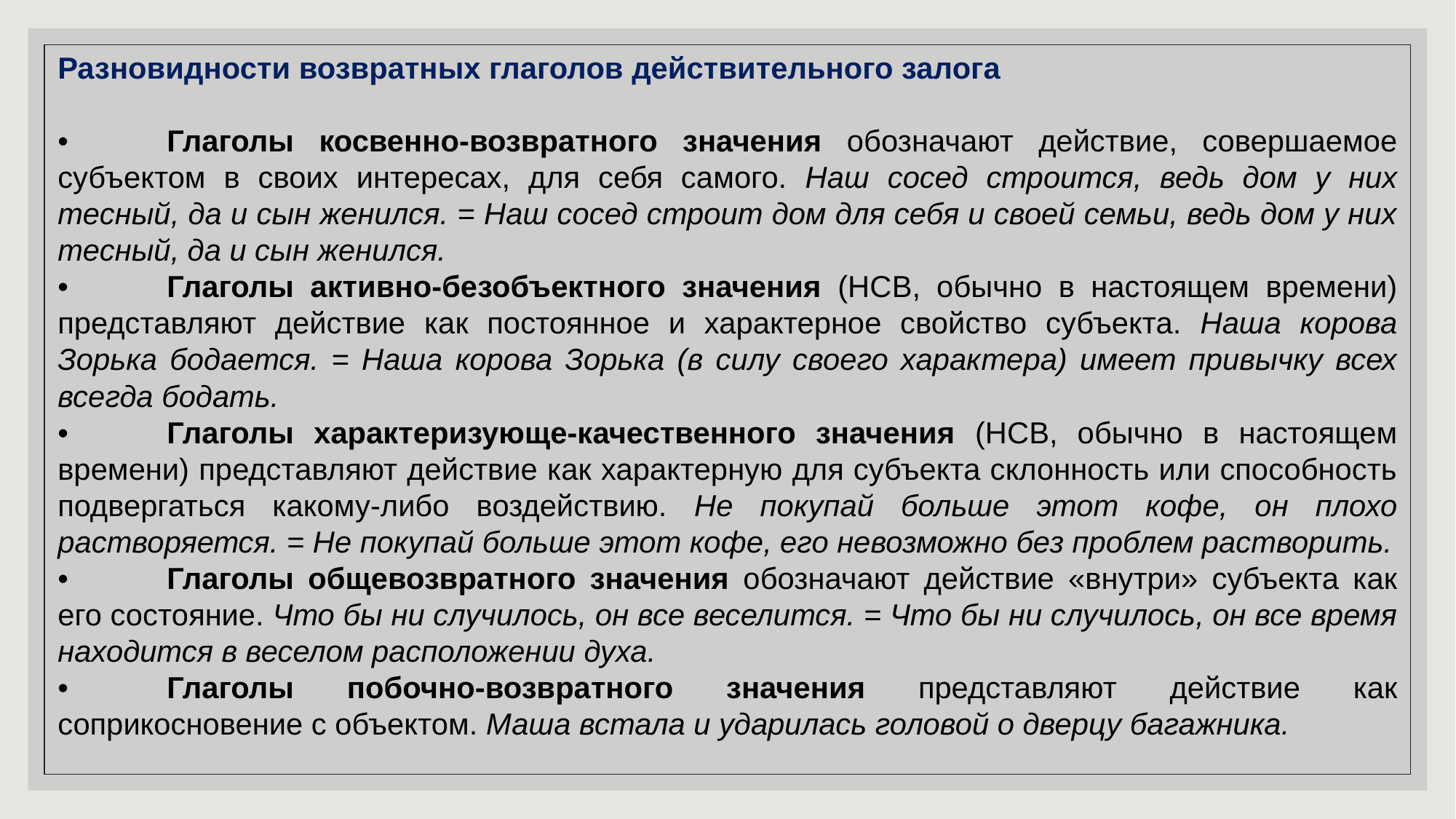

Разновидности возвратных глаголов действительного залога

•	Глаголы косвенно-возвратного значения обозначают действие, совершаемое субъектом в своих интересах, для себя самого. Наш сосед строится, ведь дом у них тесный, да и сын женился. = Наш сосед строит дом для себя и своей семьи, ведь дом у них тесный, да и сын женился.
•	Глаголы активно-безобъектного значения (НСВ, обычно в настоящем времени) представляют действие как постоянное и характерное свойство субъекта. Наша корова Зорька бодается. = Наша корова Зорька (в силу своего характера) имеет привычку всех всегда бодать.
•	Глаголы характеризующе-качественного значения (НСВ, обычно в настоящем времени) представляют действие как характерную для субъекта склонность или способность подвергаться какому-либо воздействию. Не покупай больше этот кофе, он плохо растворяется. = Не покупай больше этот кофе, его невозможно без проблем растворить.
•	Глаголы общевозвратного значения обозначают действие «внутри» субъекта как его состояние. Что бы ни случилось, он все веселится. = Что бы ни случилось, он все время находится в веселом расположении духа.
•	Глаголы побочно-возвратного значения представляют действие как соприкосновение с объектом. Маша встала и ударилась головой о дверцу багажника.